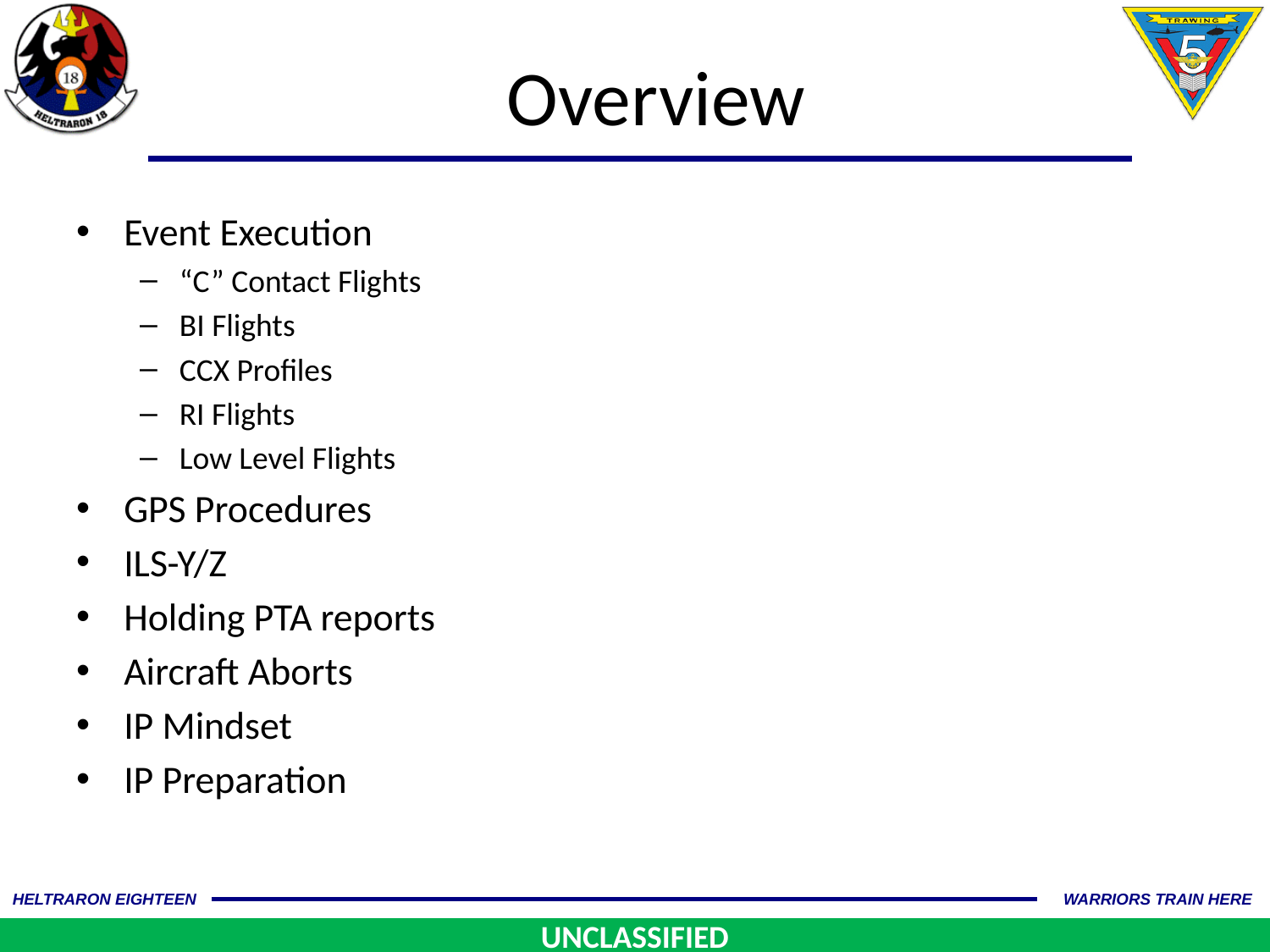

Overview
Event Execution
“C” Contact Flights
BI Flights
CCX Profiles
RI Flights
Low Level Flights
GPS Procedures
ILS-Y/Z
Holding PTA reports
Aircraft Aborts
IP Mindset
IP Preparation
UNCLASSIFIED